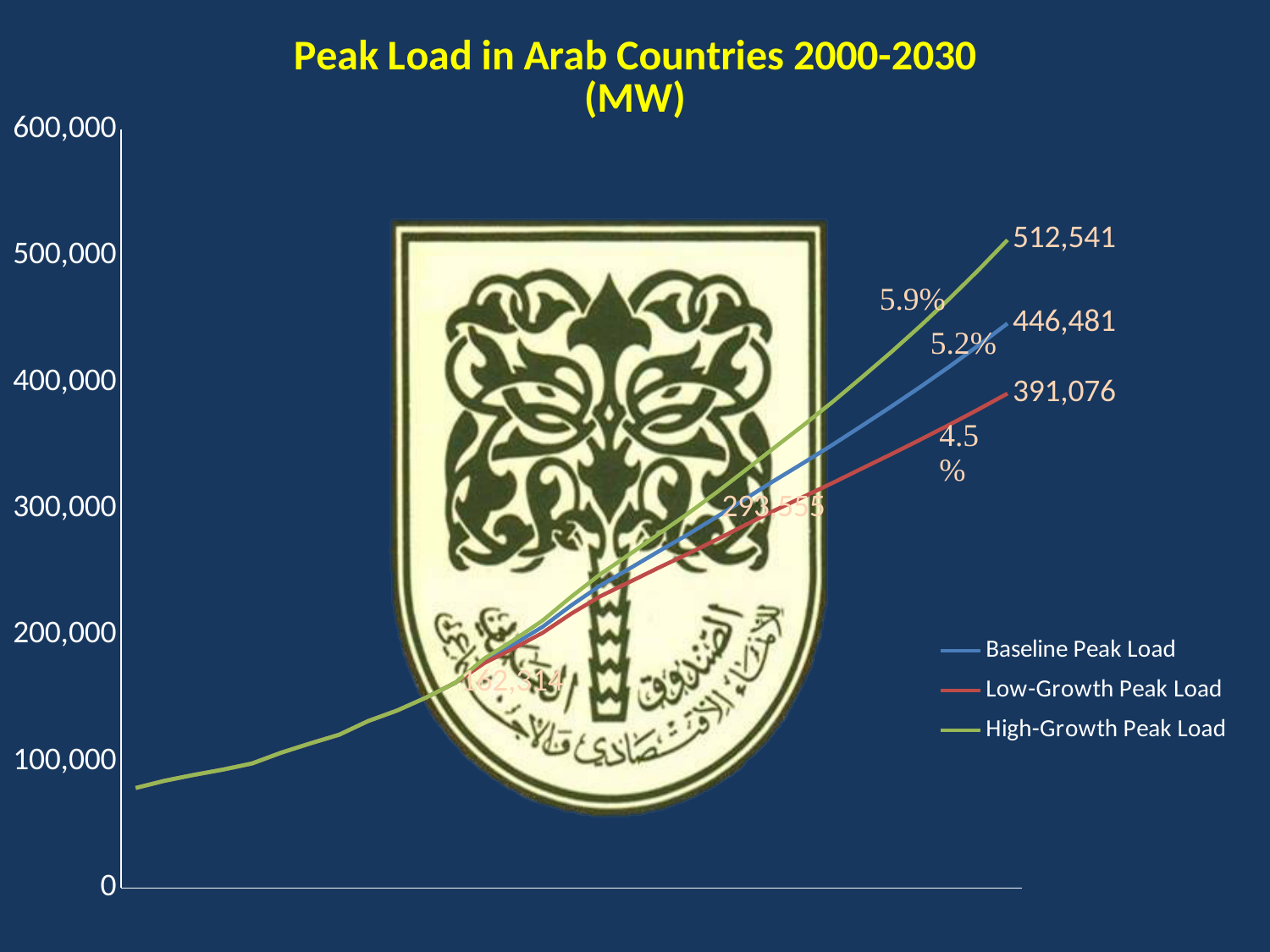

### Chart: Peak Load in Arab Countries 2000-2030
(MW)

| Category | Baseline Peak Load | Low-Growth Peak Load | High-Growth Peak Load |
|---|---|---|---|
| 2000 | 79057.0 | 79057.0 | 79057.0 |
| 2001 | 84785.0 | 84785.0 | 84785.0 |
| 2002 | 89409.0 | 89409.0 | 89409.0 |
| 2003 | 93593.0 | 93593.0 | 93593.0 |
| 2004 | 98413.0 | 98413.0 | 98413.0 |
| 2005 | 106940.49 | 106940.49 | 106940.49 |
| 2006 | 114265.0 | 114265.0 | 114265.0 |
| 2007 | 121181.23 | 121181.23 | 121181.23 |
| 2008 | 132022.42 | 132022.42 | 132022.42 |
| 2009 | 140339.766 | 140339.766 | 140339.766 |
| 2010 | 150665.0 | 150665.0 | 150665.0 |
| 2011 | 162314.0 | 162314.0 | 162314.0 |
| 2012 | 179660.0 | 177889.0 | 181480.0 |
| 2013 | 192608.0 | 189427.0 | 195879.0 |
| 2014 | 206527.0 | 201769.0 | 211448.0 |
| 2015 | 223683.0 | 217111.0 | 230530.0 |
| 2016 | 239392.0 | 230815.0 | 248326.0 |
| 2017 | 252721.0 | 242042.0 | 263948.0 |
| 2018 | 266256.0 | 253307.0 | 279998.0 |
| 2019 | 279562.0 | 264199.0 | 296023.0 |
| 2020 | 293555.0 | 275593.0 | 312985.0 |
| 2021 | 308090.0 | 287290.0 | 330749.0 |
| 2022 | 322504.0 | 298725.0 | 348672.0 |
| 2023 | 336509.0 | 309573.0 | 366421.0 |
| 2024 | 350800.0 | 320532.0 | 384786.0 |
| 2025 | 365710.0 | 331889.0 | 404099.0 |
| 2026 | 380744.0 | 343090.0 | 423820.0 |
| 2027 | 396280.0 | 354589.0 | 444464.0 |
| 2028 | 412355.0 | 366385.0 | 466060.0 |
| 2029 | 429088.0 | 378537.0 | 488718.0 |
| 2030 | 446481.0 | 391076.0 | 512541.0 |